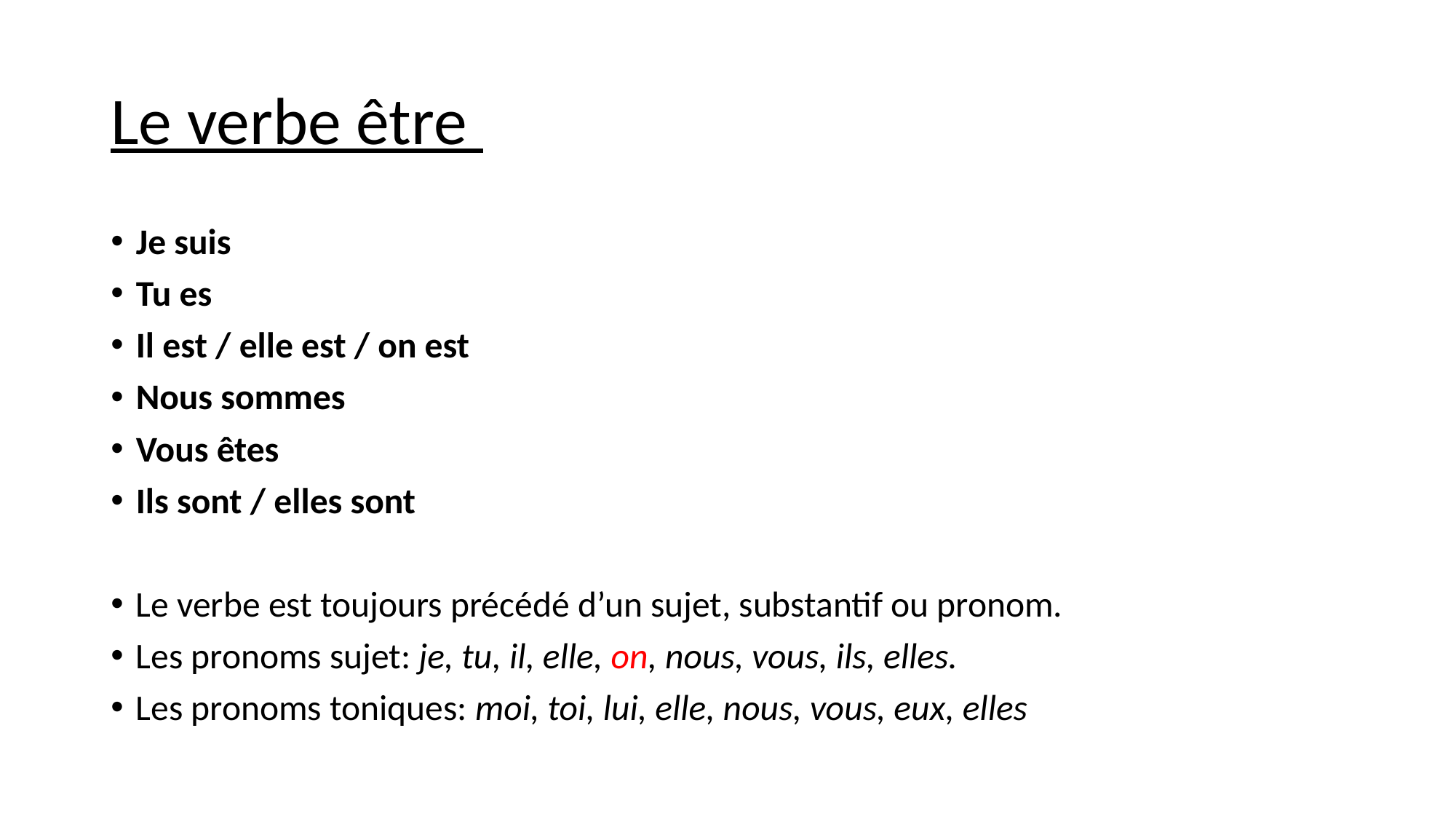

# Le verbe être
Je suis
Tu es
Il est / elle est / on est
Nous sommes
Vous êtes
Ils sont / elles sont

Le verbe est toujours précédé d’un sujet, substantif ou pronom.
Les pronoms sujet: je, tu, il, elle, on, nous, vous, ils, elles.
Les pronoms toniques: moi, toi, lui, elle, nous, vous, eux, elles